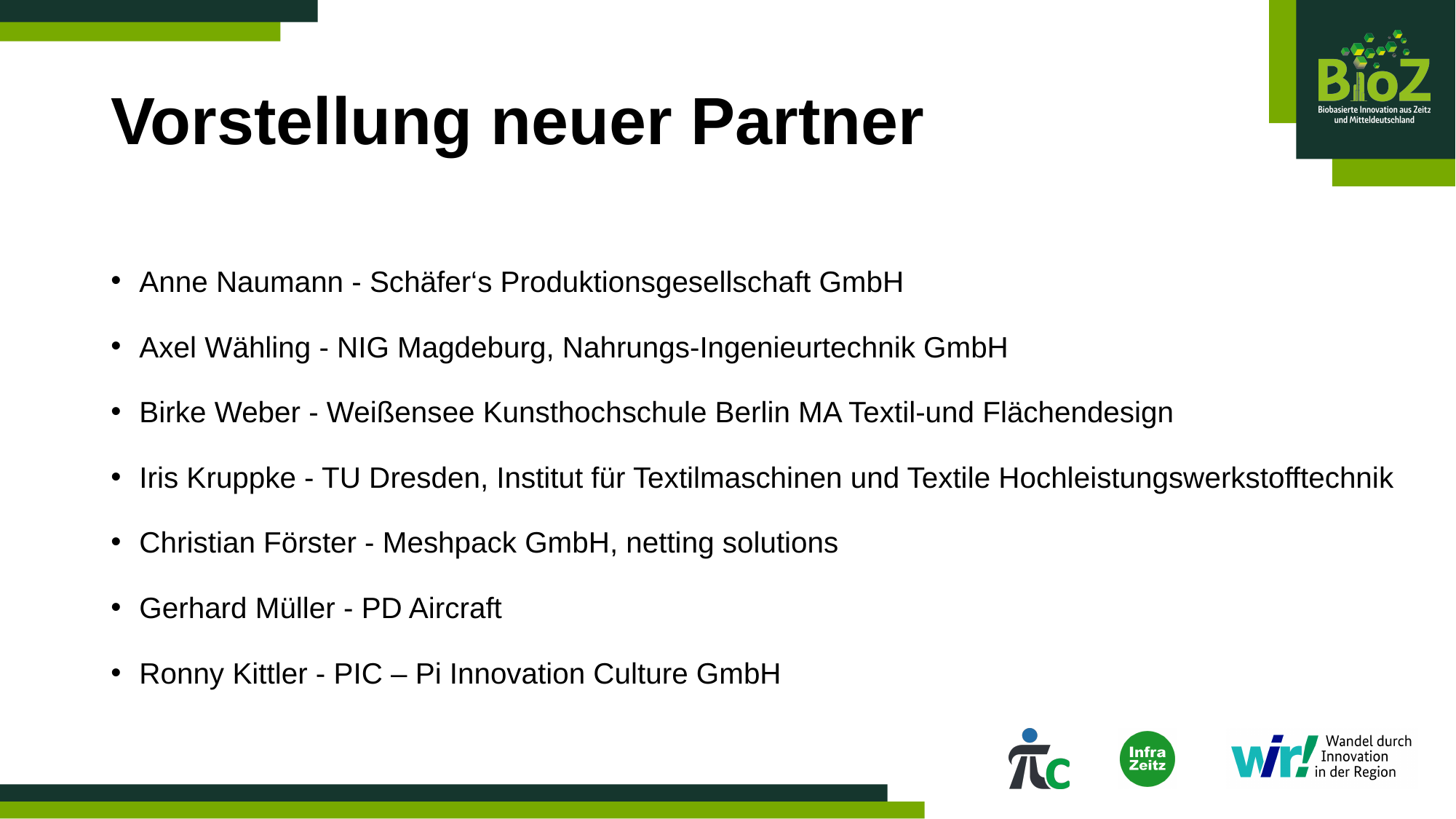

# Vorstellung neuer Partner

Anne Naumann - Schäfer‘s Produktionsgesellschaft GmbH
Axel Wähling - NIG Magdeburg, Nahrungs-Ingenieurtechnik GmbH
Birke Weber - Weißensee Kunsthochschule Berlin MA Textil-und Flächendesign
Iris Kruppke - TU Dresden, Institut für Textilmaschinen und Textile Hochleistungswerkstofftechnik
Christian Förster - Meshpack GmbH, netting solutions
Gerhard Müller - PD Aircraft
Ronny Kittler - PIC – Pi Innovation Culture GmbH